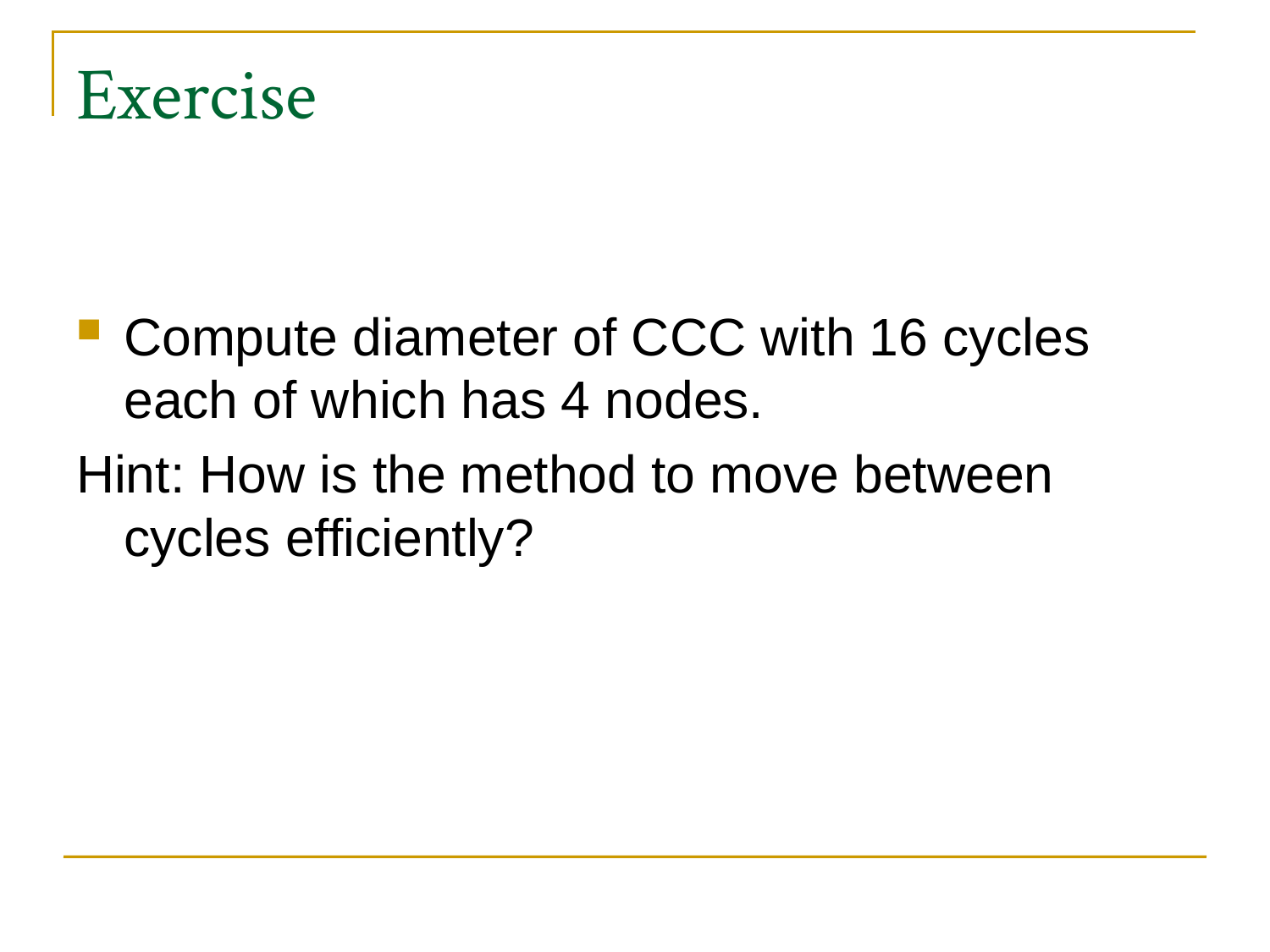

# Exercise

Compute diameter of CCC with 16 cycles each of which has 4 nodes.
Hint: How is the method to move between cycles efficiently?